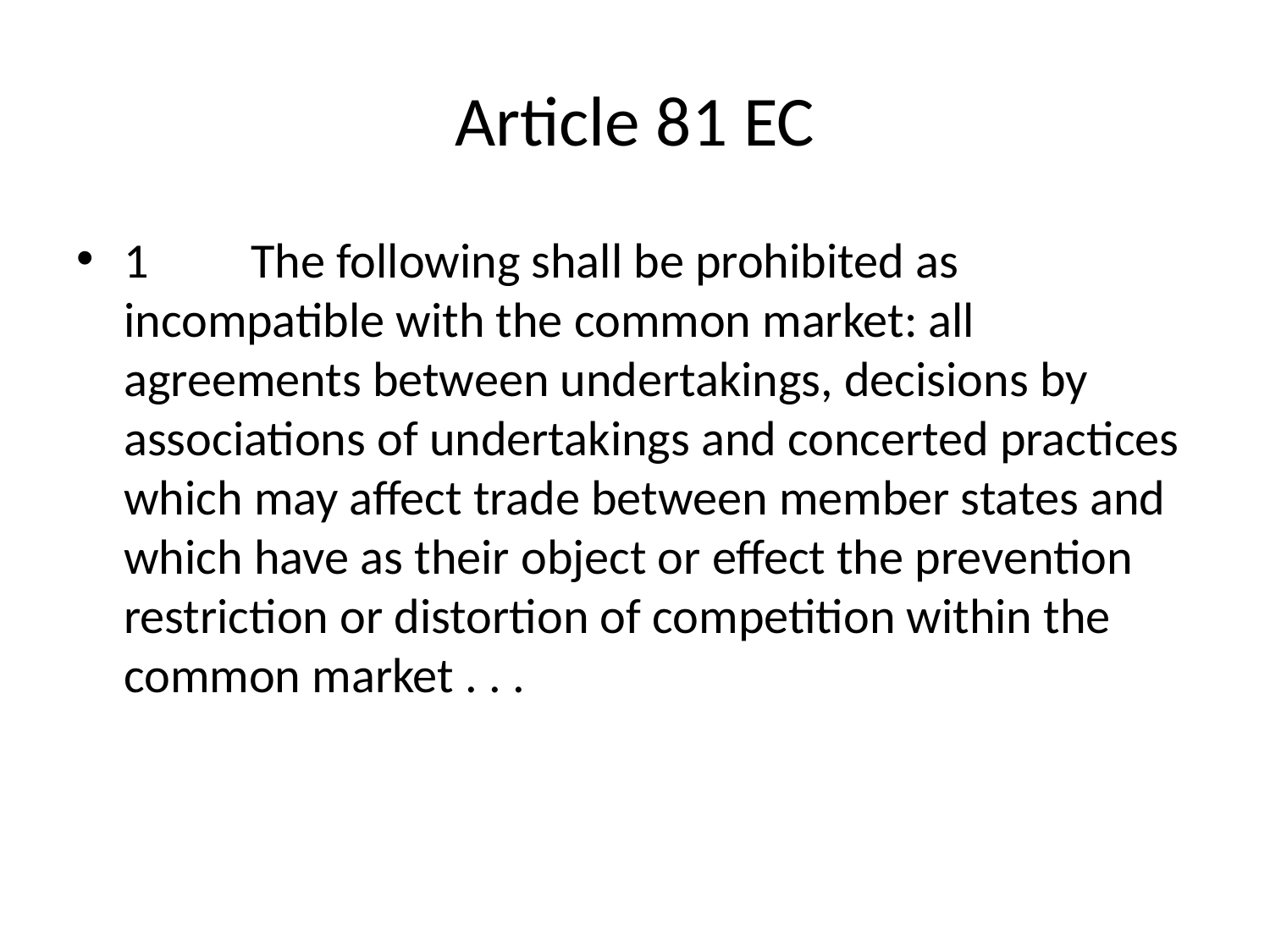

# Article 81 EC
1	The following shall be prohibited as incompatible with the common market: all agreements between undertakings, decisions by associations of undertakings and concerted practices which may affect trade between member states and which have as their object or effect the prevention restriction or distortion of competition within the common market . . .